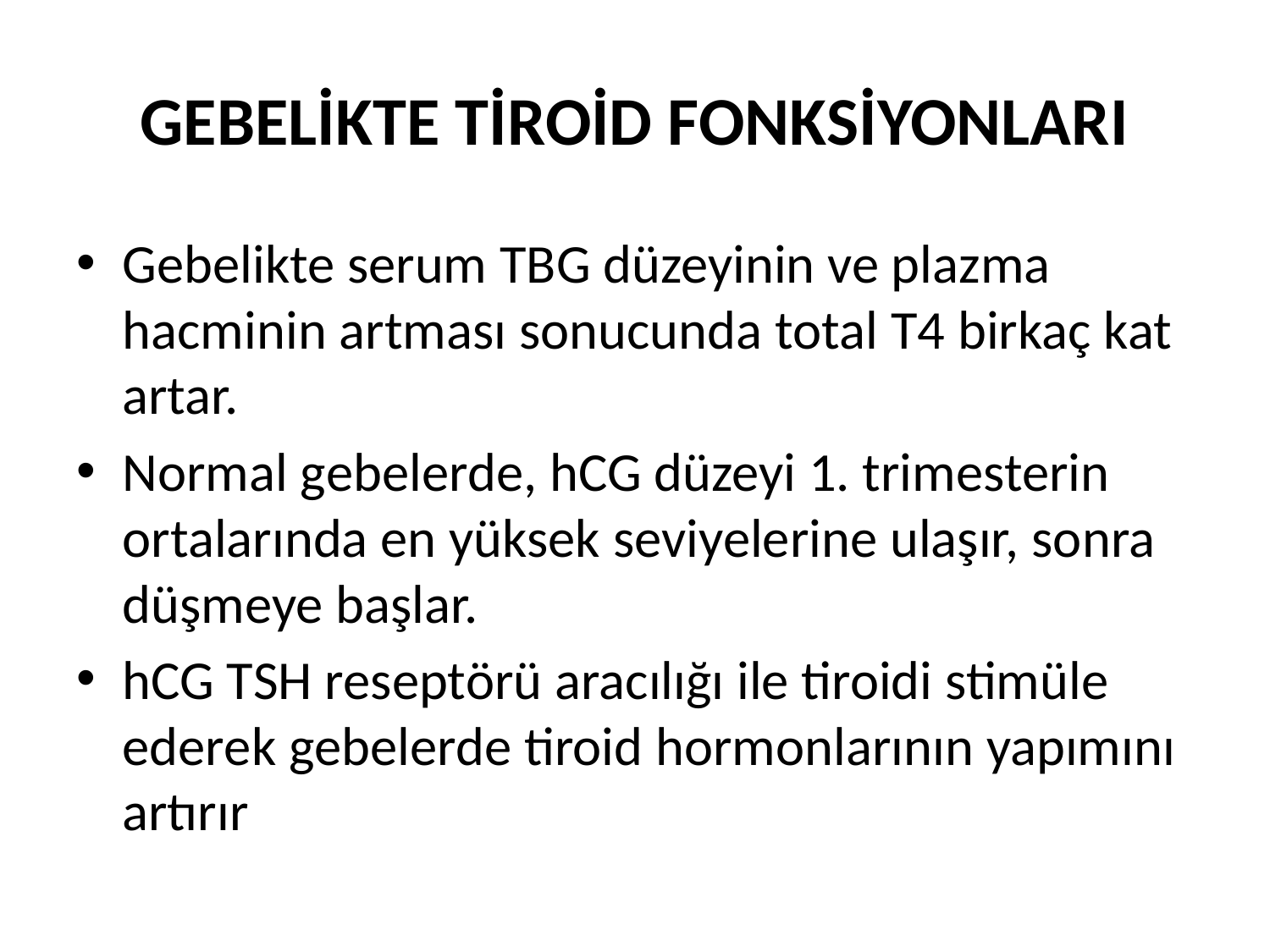

# GEBELİKTE TİROİD FONKSİYONLARI
Gebelikte serum TBG düzeyinin ve plazma hacminin artması sonucunda total T4 birkaç kat artar.
Normal gebelerde, hCG düzeyi 1. trimesterin ortalarında en yüksek seviyelerine ulaşır, sonra düşmeye başlar.
hCG TSH reseptörü aracılığı ile tiroidi stimüle ederek gebelerde tiroid hormonlarının yapımını artırır